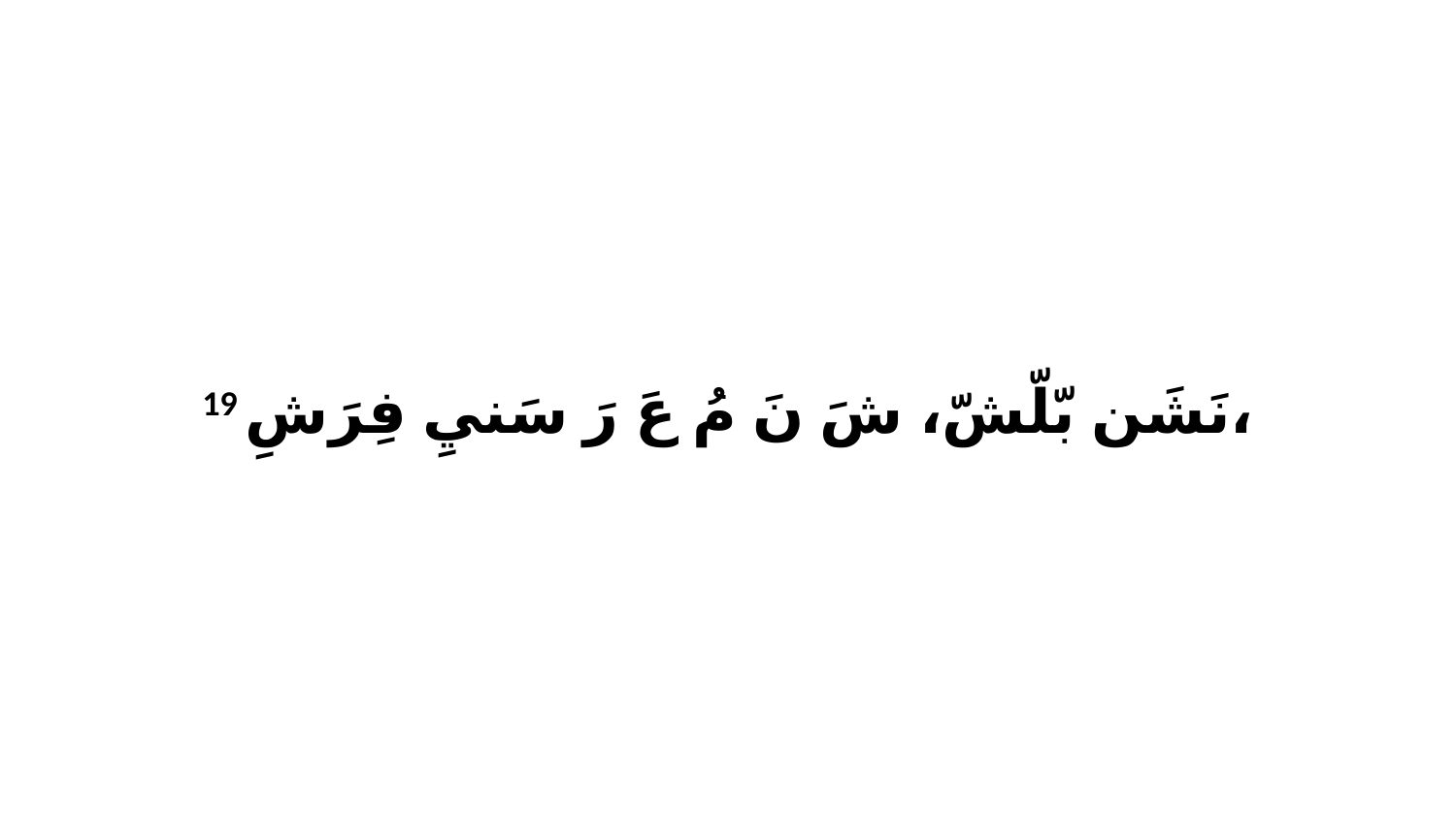

19 نَشَن بّلّشّ، شَ نَ مُ عَ رَ سَنيِ فِرَشِ،